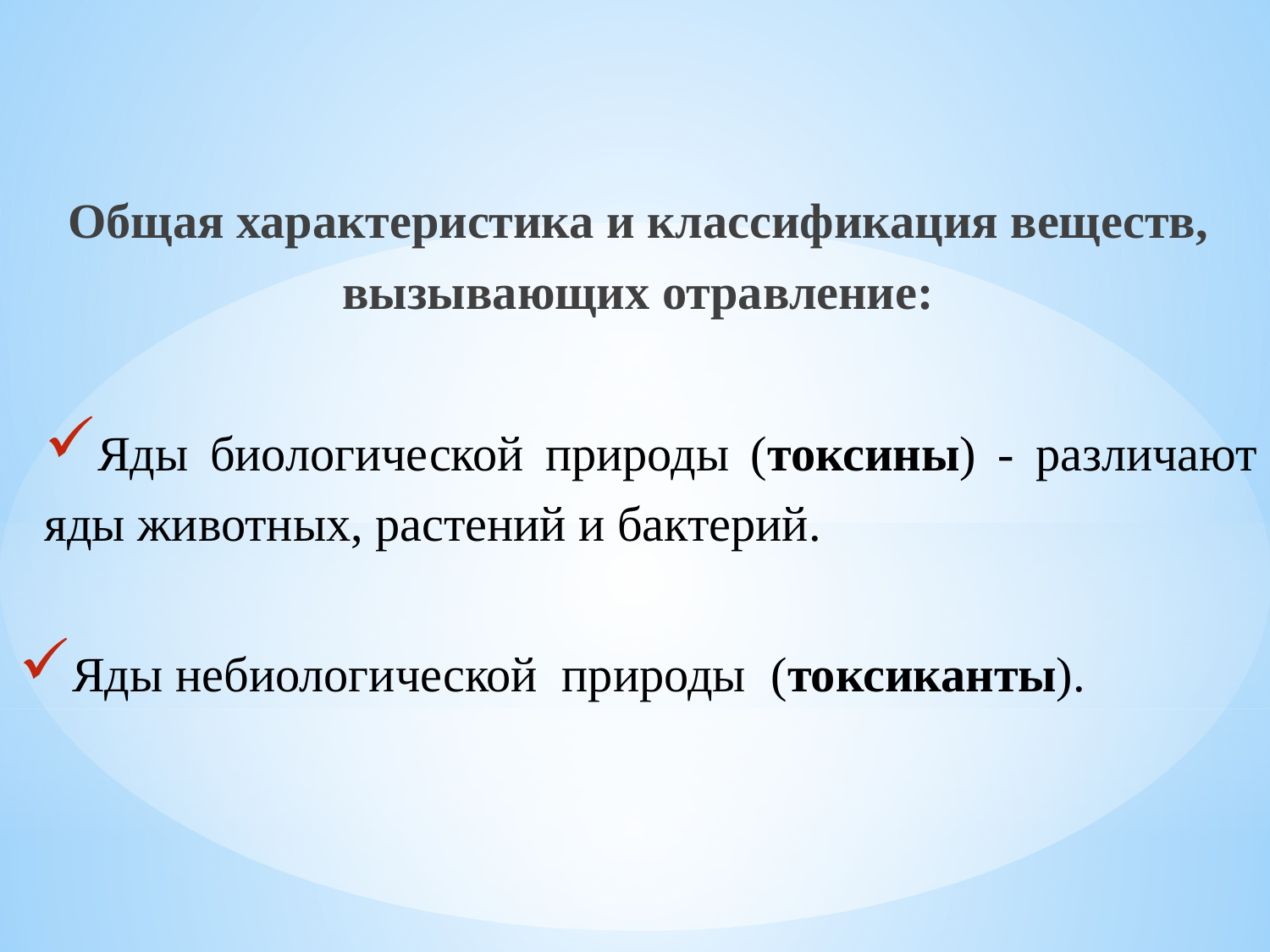

Общая характеристика и классификация веществ, вызывающих отравление:

Яды биологической природы (токсины) - различают яды животных, растений и бактерий.

Яды небиологической  природы  (токсиканты).